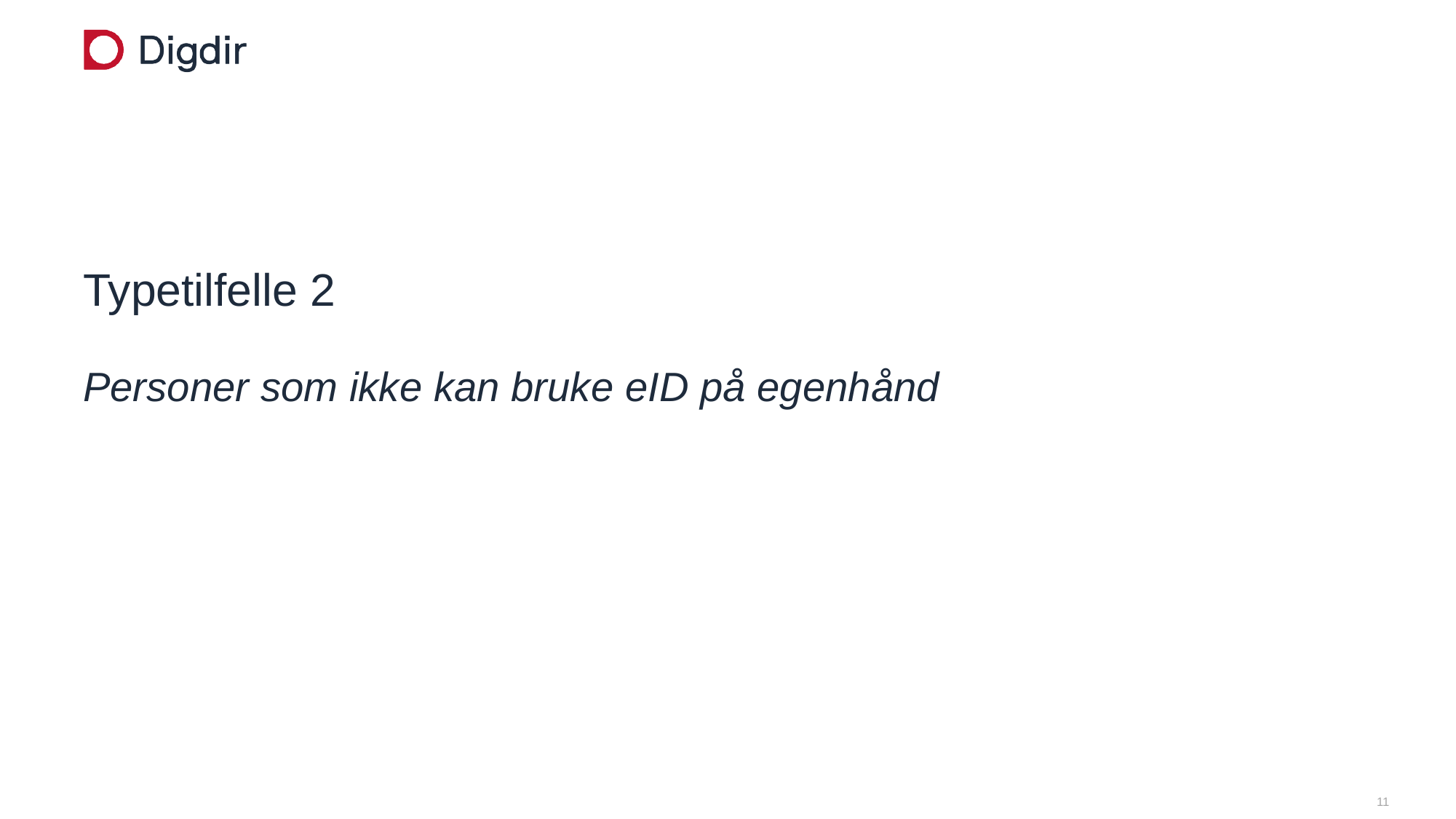

# Typetilfelle 2
Personer som ikke kan bruke eID på egenhånd